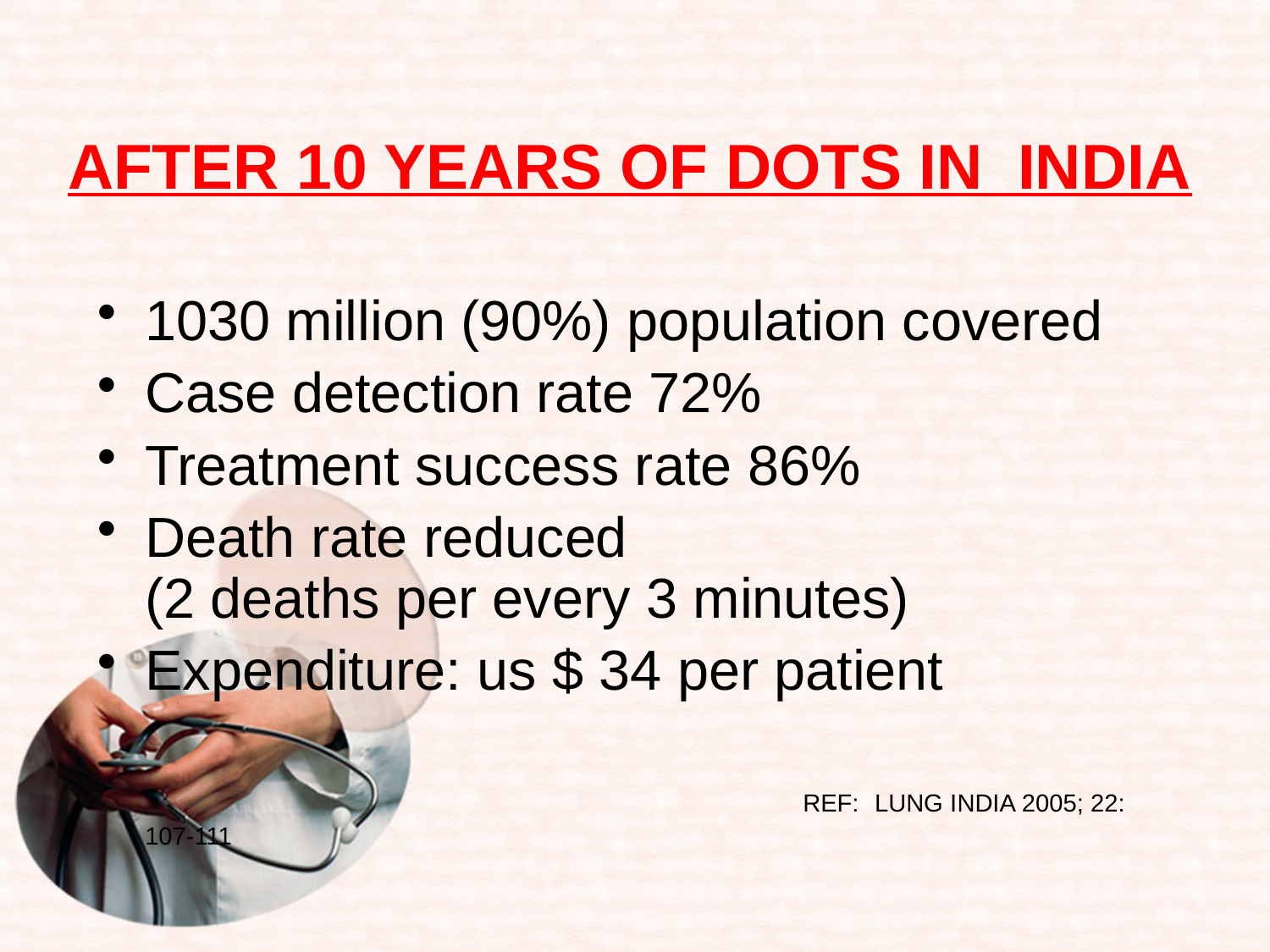

# AFTER 10 YEARS OF DOTS IN  INDIA
1030 million (90%) population covered
Case detection rate 72%
Treatment success rate 86%
Death rate reduced
(2 deaths per every 3 minutes)
Expenditure: us $ 34 per patient
                                          REF: LUNG INDIA 2005; 22: 107-111